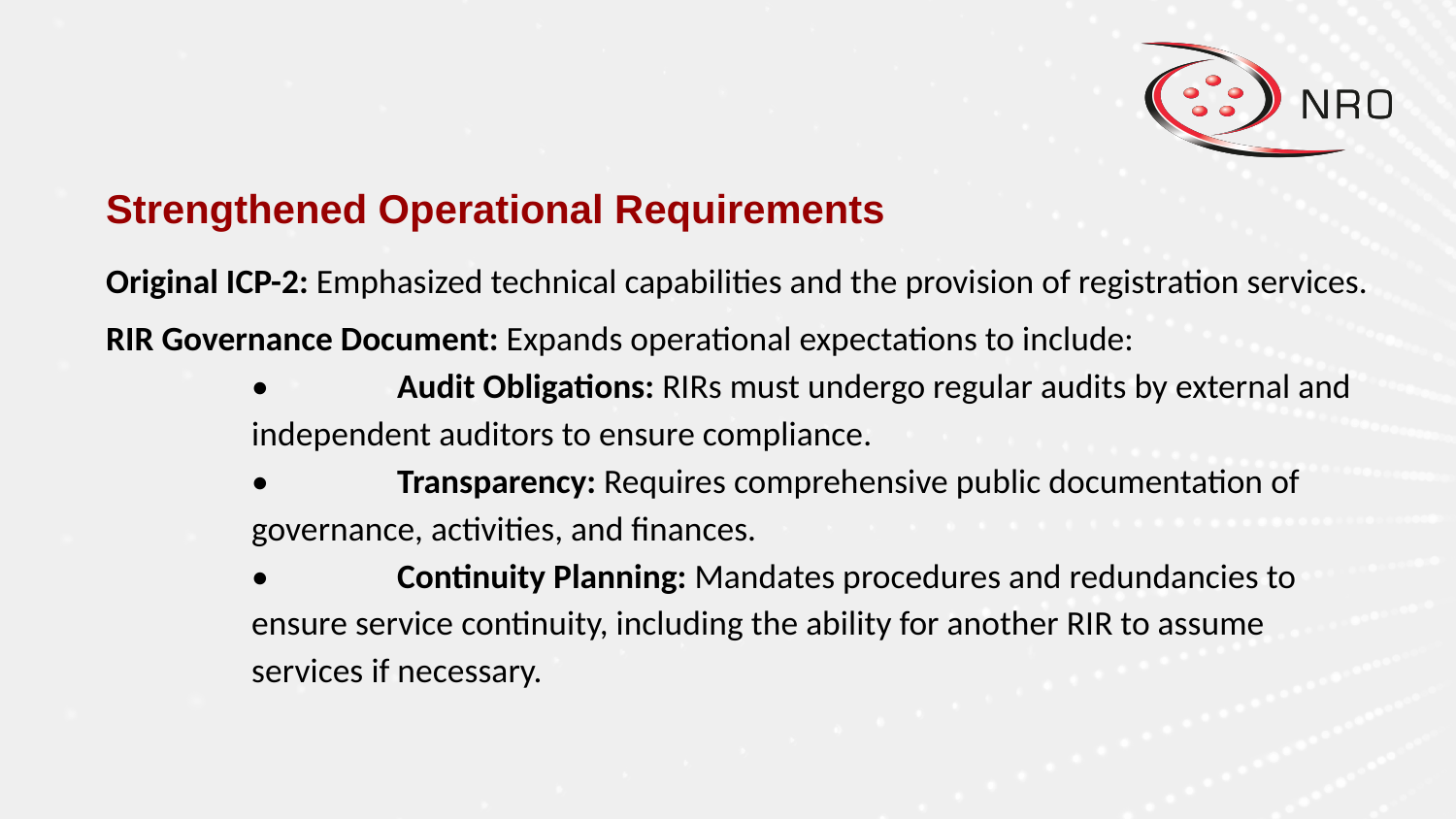

Strengthened Operational Requirements
Original ICP-2: Emphasized technical capabilities and the provision of registration services.
RIR Governance Document: Expands operational expectations to include:
	•	Audit Obligations: RIRs must undergo regular audits by external and independent auditors to ensure compliance.
	•	Transparency: Requires comprehensive public documentation of governance, activities, and finances.
	•	Continuity Planning: Mandates procedures and redundancies to ensure service continuity, including the ability for another RIR to assume services if necessary.